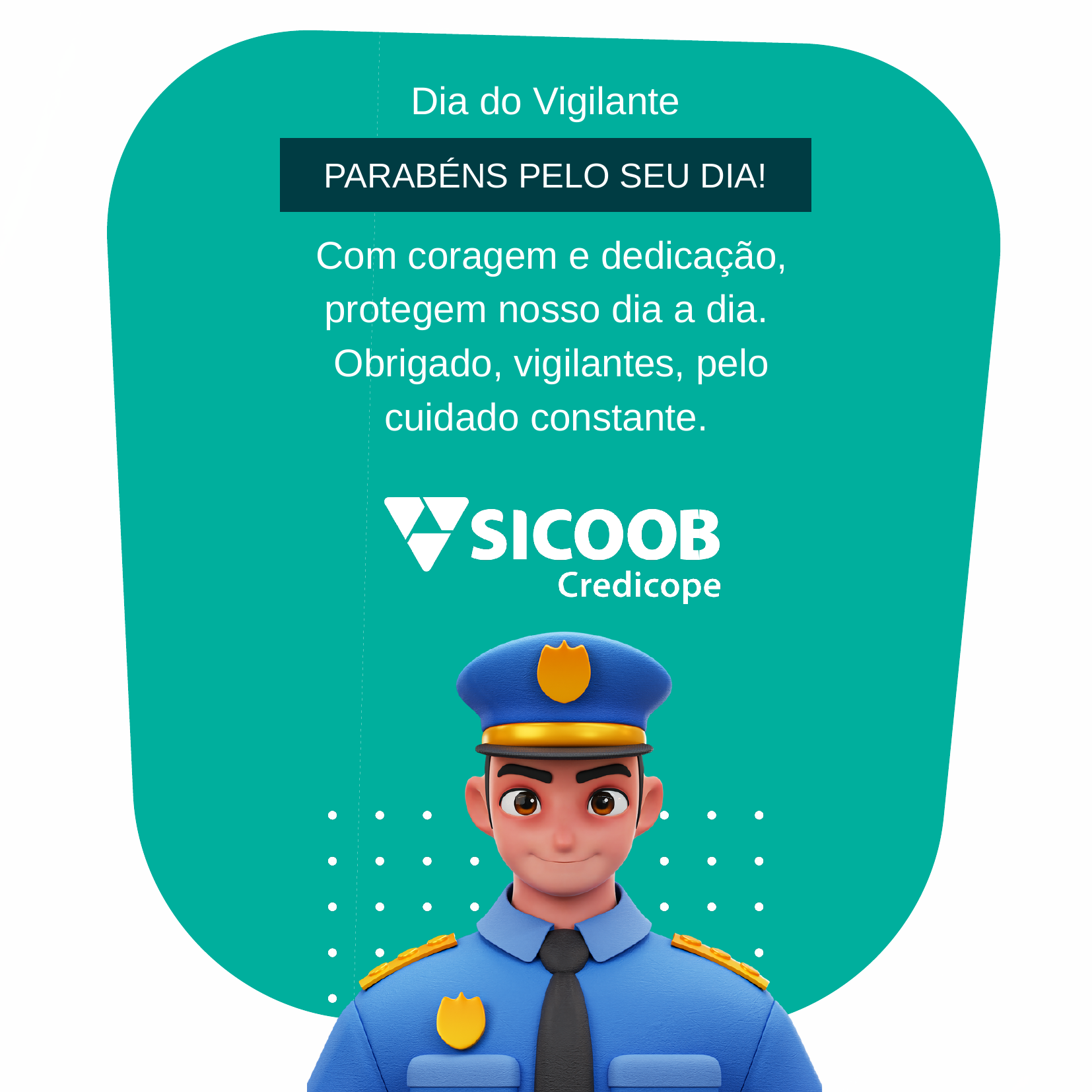

Dia do Vigilante

PARABÉNS PELO SEU DIA!
Com coragem e dedicação, protegem nosso dia a dia.
Obrigado, vigilantes, pelo cuidado constante.